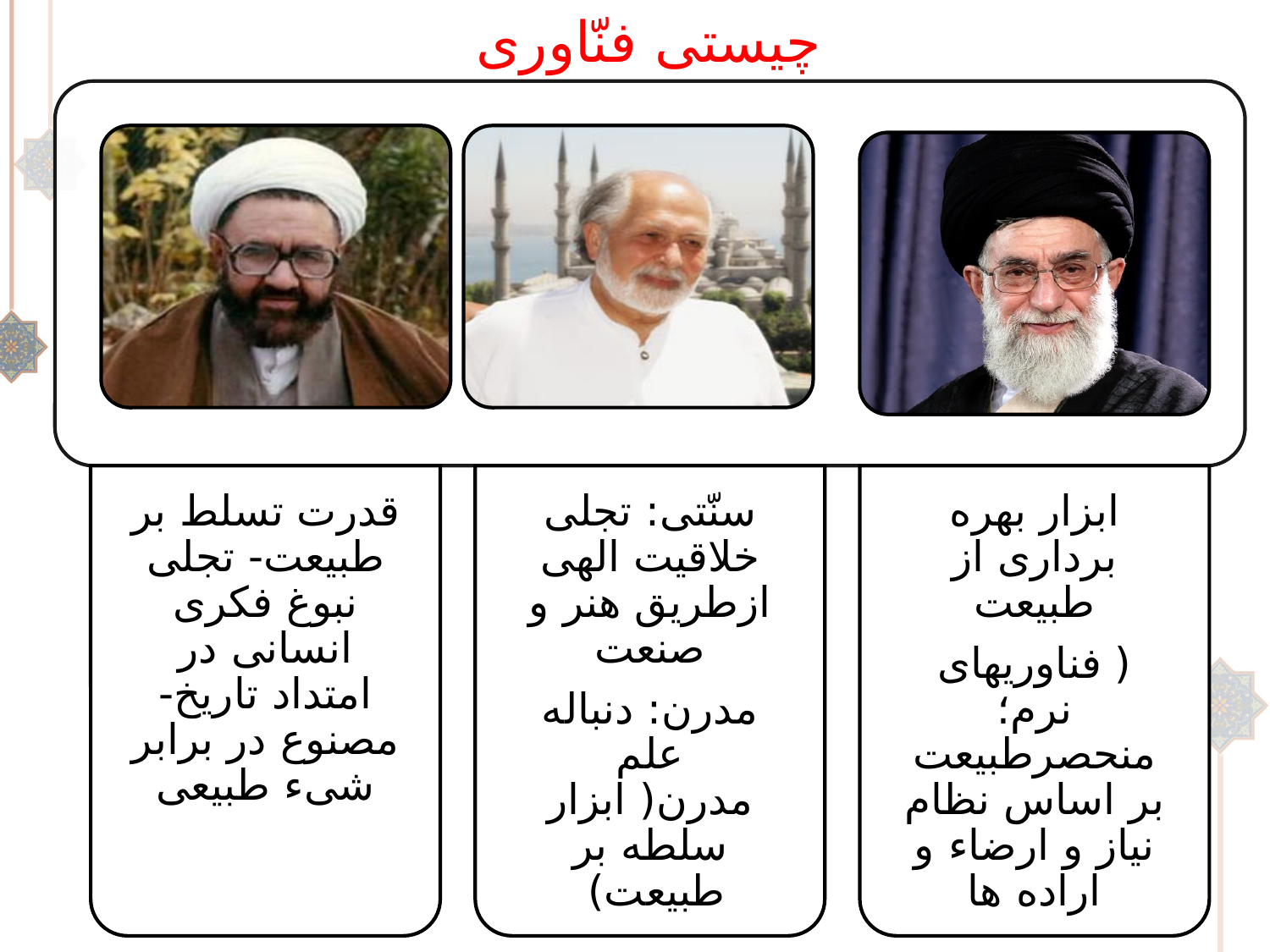

12
چیستی فنّاوری
قدرت تسلط بر طبیعت- تجلی نبوغ فکری انسانی در امتداد تاریخ- مصنوع در برابر شیء طبیعی
سنّتی: تجلی خلاقیت الهی ازطریق هنر و صنعت
مدرن: دنباله علم مدرن( ابزار سلطه بر طبیعت)
ابزار بهره برداری از طبیعت
( فناوریهای نرم؛ منحصرطبیعت بر اساس نظام نیاز و ارضاء و اراده ها